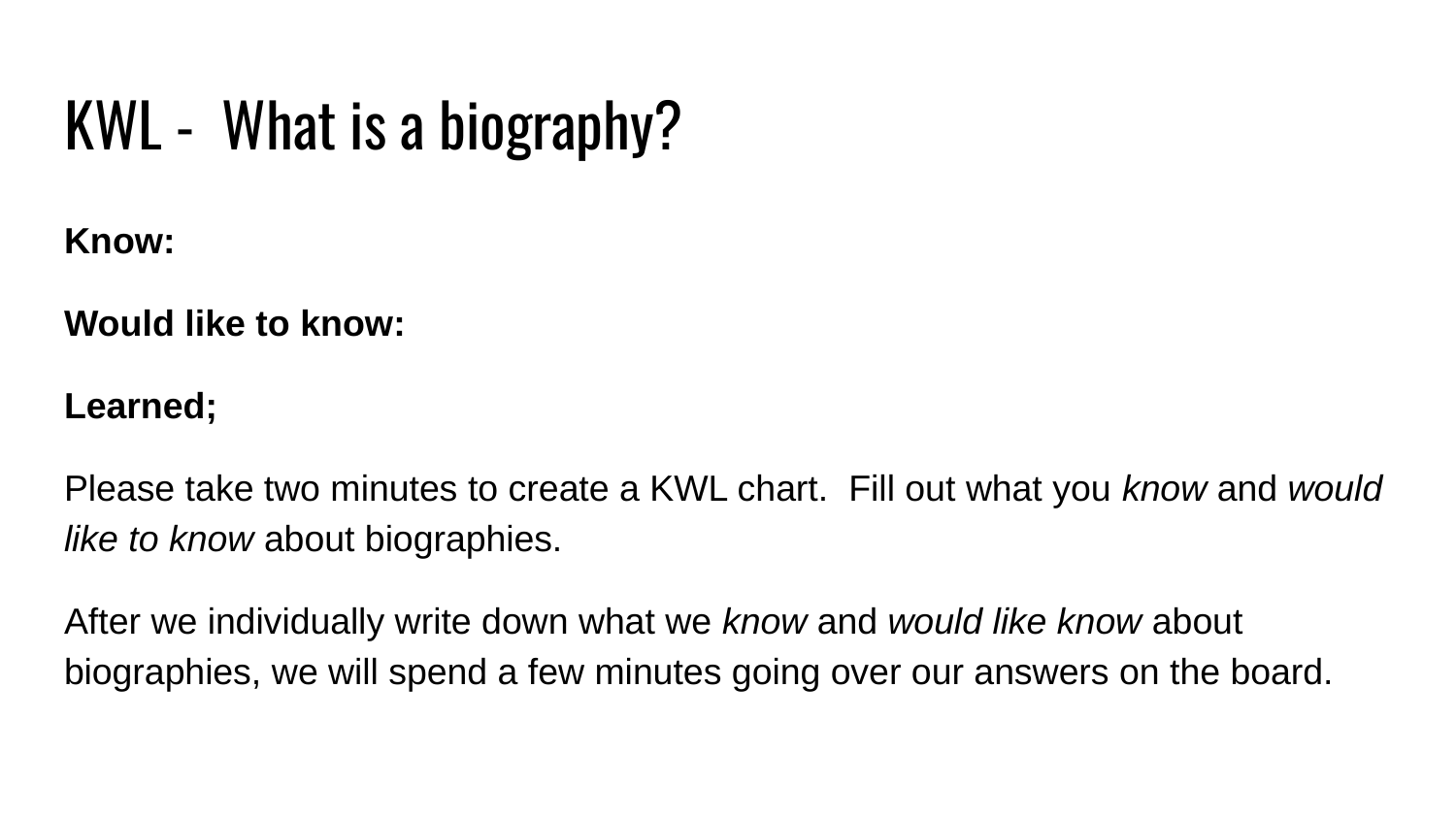

# KWL -  What is a biography?
Know:
Would like to know:
Learned;
Please take two minutes to create a KWL chart.  Fill out what you know and would like to know about biographies.
After we individually write down what we know and would like know about biographies, we will spend a few minutes going over our answers on the board.